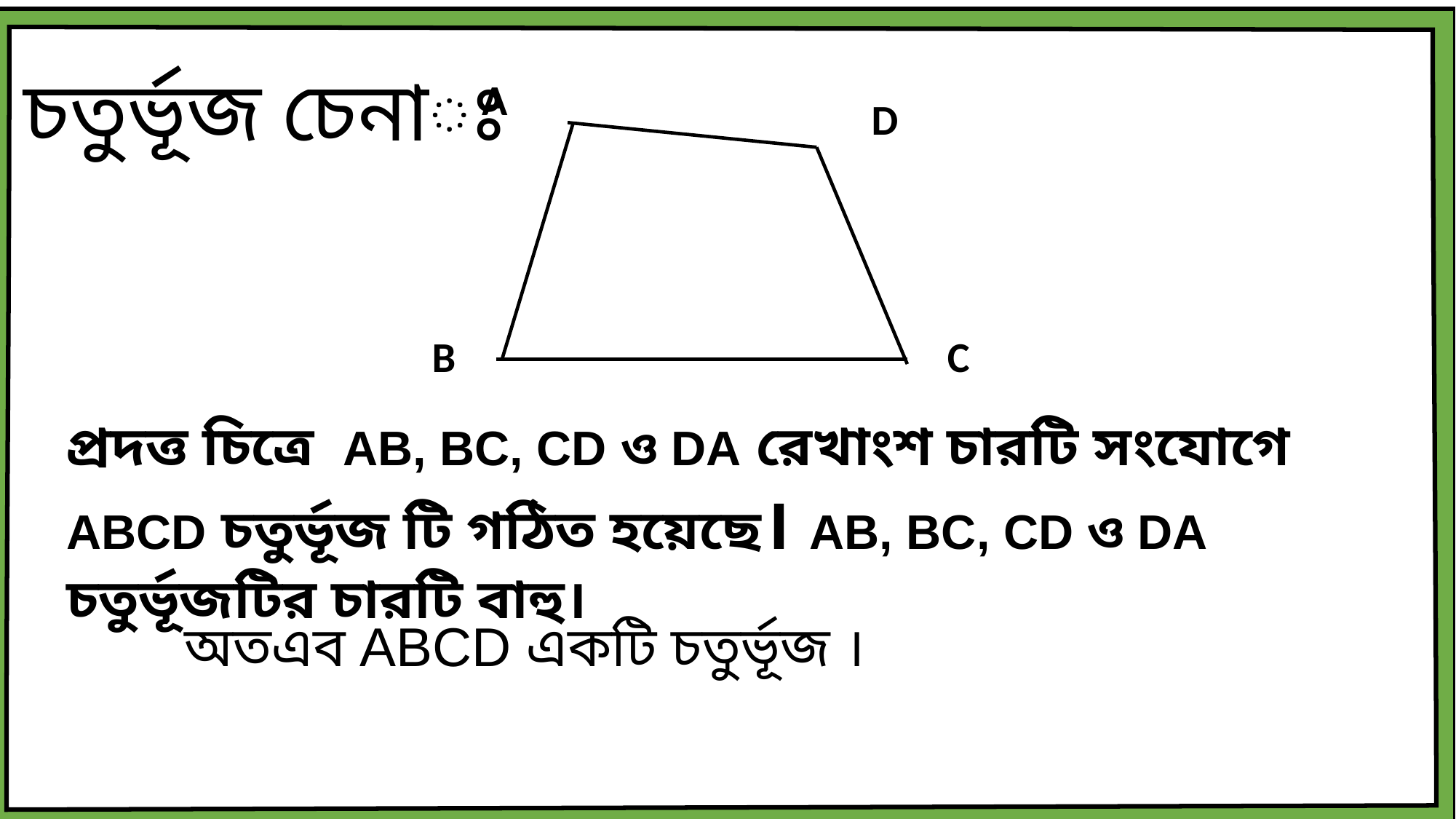

চতুর্ভূজ চেনাঃ
A
D
B
C
প্রদত্ত চিত্রে  AB, BC, CD ও DA রেখাংশ চারটি সংযোগে ABCD চতুর্ভূজ টি গঠিত হয়েছে। AB, BC, CD ও DA  চতুর্ভূজটির চারটি বাহু।
 অতএব ABCD একটি চতুর্ভূজ ।